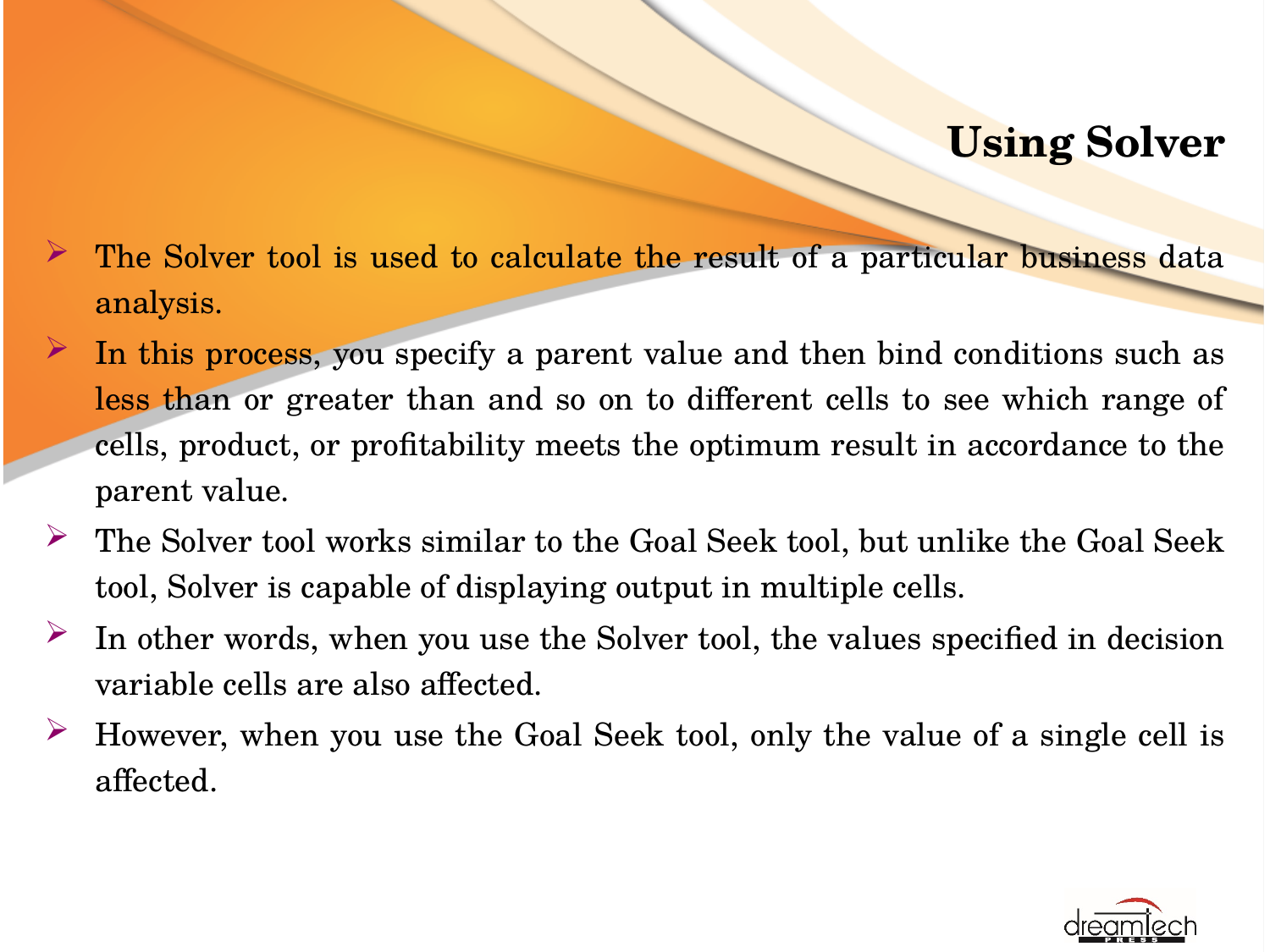

# Using Solver
The Solver tool is used to calculate the result of a particular business data analysis.
In this process, you specify a parent value and then bind conditions such as less than or greater than and so on to different cells to see which range of cells, product, or profitability meets the optimum result in accordance to the parent value.
The Solver tool works similar to the Goal Seek tool, but unlike the Goal Seek tool, Solver is capable of displaying output in multiple cells.
In other words, when you use the Solver tool, the values specified in decision variable cells are also affected.
However, when you use the Goal Seek tool, only the value of a single cell is affected.